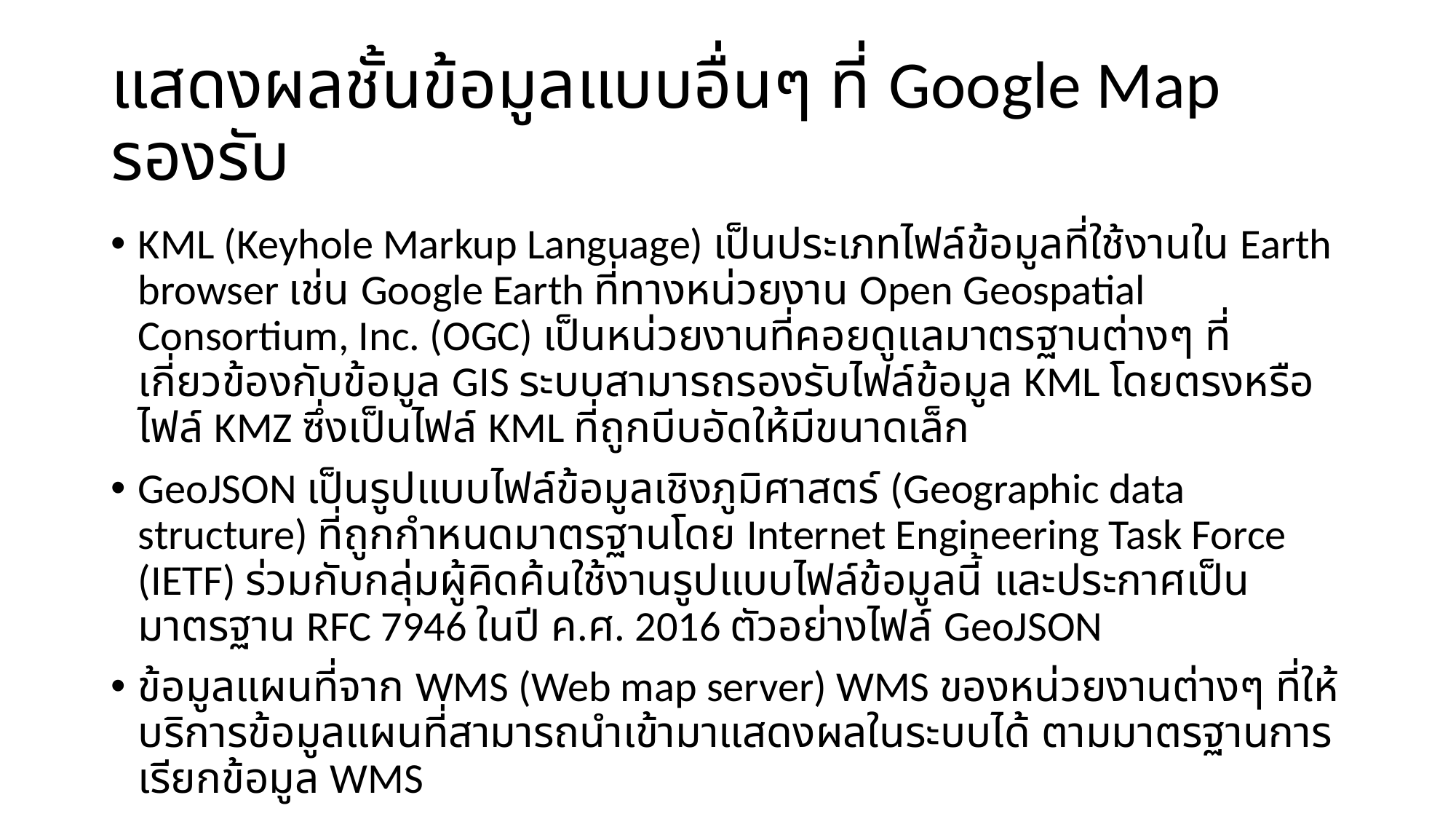

# แสดงผลชั้นข้อมูลแบบอื่นๆ ที่ Google Map รองรับ
KML (Keyhole Markup Language) เป็นประเภทไฟล์ข้อมูลที่ใช้งานใน Earth browser เช่น Google Earth ที่ทางหน่วยงาน Open Geospatial Consortium, Inc. (OGC) เป็นหน่วยงานที่คอยดูแลมาตรฐานต่างๆ ที่เกี่ยวข้องกับข้อมูล GIS ระบบสามารถรองรับไฟล์ข้อมูล KML โดยตรงหรือไฟล์ KMZ ซึ่งเป็นไฟล์ KML ที่ถูกบีบอัดให้มีขนาดเล็ก
GeoJSON เป็นรูปแบบไฟล์ข้อมูลเชิงภูมิศาสตร์ (Geographic data structure) ที่ถูกกำหนดมาตรฐานโดย Internet Engineering Task Force (IETF) ร่วมกับกลุ่มผู้คิดค้นใช้งานรูปแบบไฟล์ข้อมูลนี้ และประกาศเป็นมาตรฐาน RFC 7946 ในปี ค.ศ. 2016 ตัวอย่างไฟล์ GeoJSON
ข้อมูลแผนที่จาก WMS (Web map server) WMS ของหน่วยงานต่างๆ ที่ให้บริการข้อมูลแผนที่สามารถนำเข้ามาแสดงผลในระบบได้ ตามมาตรฐานการเรียกข้อมูล WMS